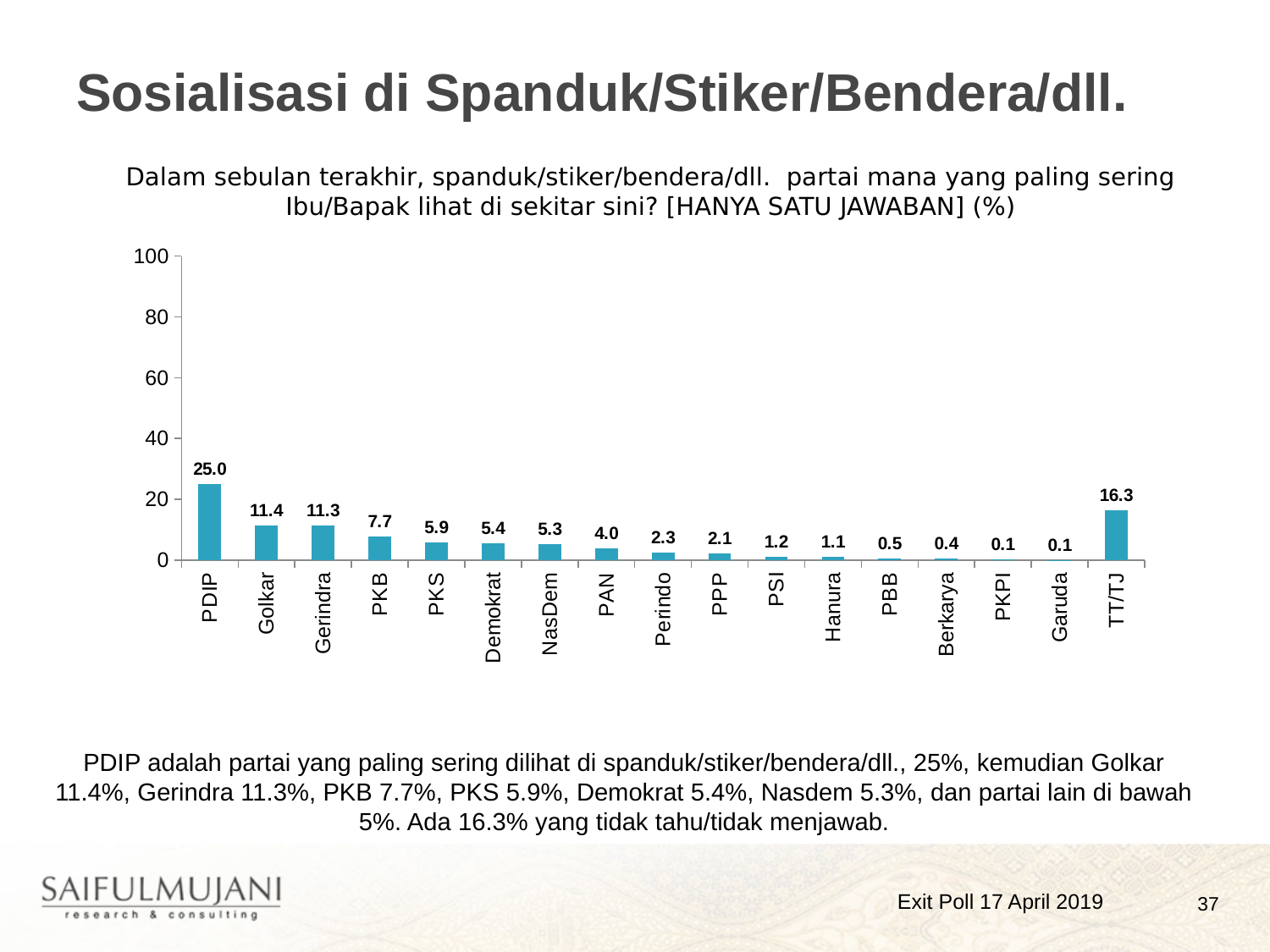

# Sosialisasi di Spanduk/Stiker/Bendera/dll.
Dalam sebulan terakhir, spanduk/stiker/bendera/dll.  partai mana yang paling sering Ibu/Bapak lihat di sekitar sini? [HANYA SATU JAWABAN] (%)

### Chart

| Category | Series 1 |
|---|---|
| PDIP | 24.969661242285596 |
| Golkar | 11.38431251772766 |
| Gerindra | 11.271661694877675 |
| PKB | 7.692010298783226 |
| PKS | 5.864655060532188 |
| Demokrat | 5.422377639945141 |
| NasDem | 5.312442307739033 |
| PAN | 3.974624811168746 |
| Perindo | 2.3344476586751215 |
| PPP | 2.065339151708135 |
| PSI | 1.183743015757731 |
| Hanura | 1.066223769759446 |
| PBB | 0.4691841622370172 |
| Berkarya | 0.449262727349185 |
| PKPI | 0.12455246235288844 |
| Garuda | 0.09831006735659262 |
| TT/TJ | 16.317191411744652 |
PDIP adalah partai yang paling sering dilihat di spanduk/stiker/bendera/dll., 25%, kemudian Golkar 11.4%, Gerindra 11.3%, PKB 7.7%, PKS 5.9%, Demokrat 5.4%, Nasdem 5.3%, dan partai lain di bawah 5%. Ada 16.3% yang tidak tahu/tidak menjawab.
37
Exit Poll 17 April 2019